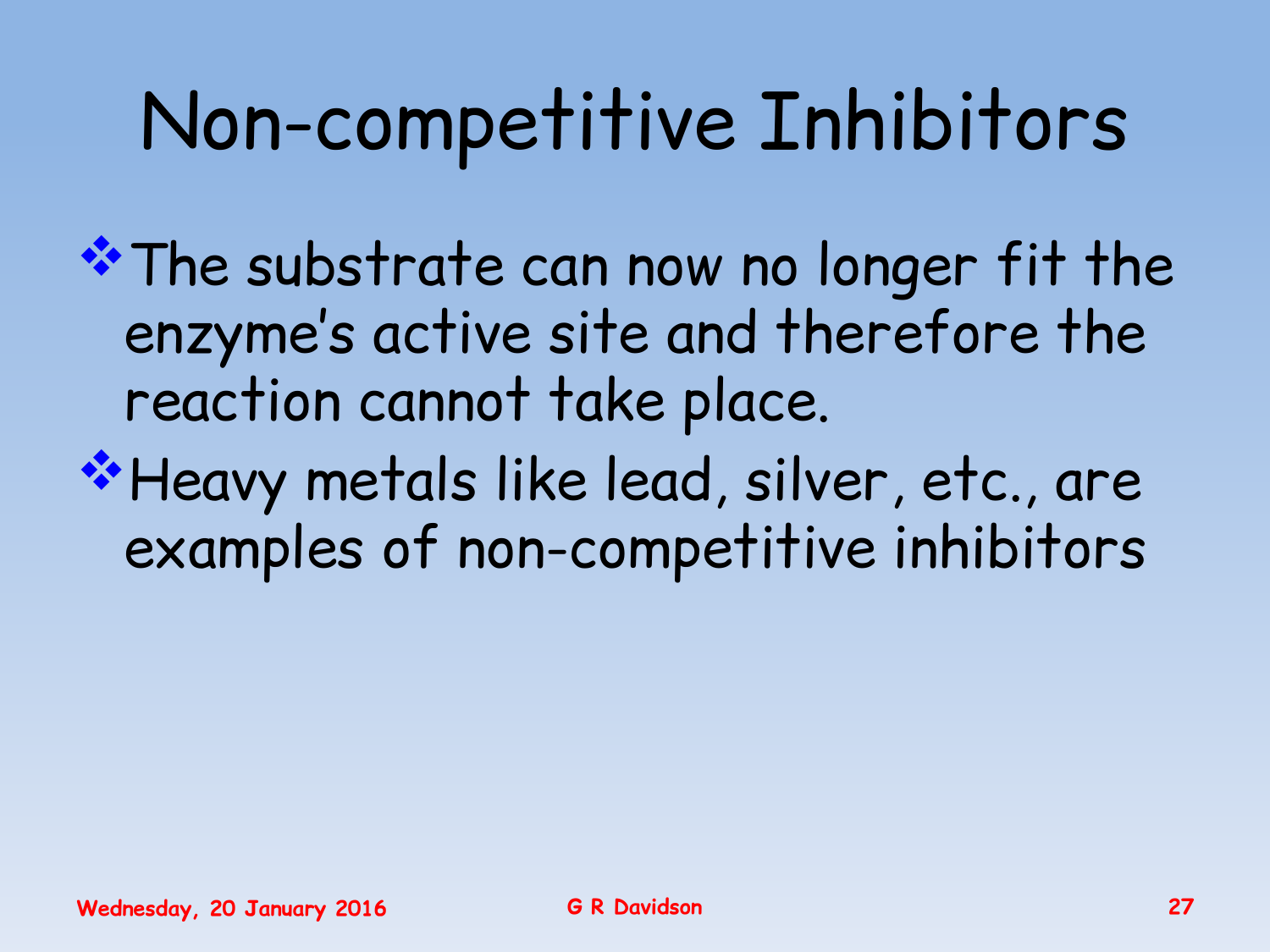

# Non-competitive Inhibitors
The substrate can now no longer fit the enzyme’s active site and therefore the reaction cannot take place.
Heavy metals like lead, silver, etc., are examples of non-competitive inhibitors
Wednesday, 20 January 2016
G R Davidson
27